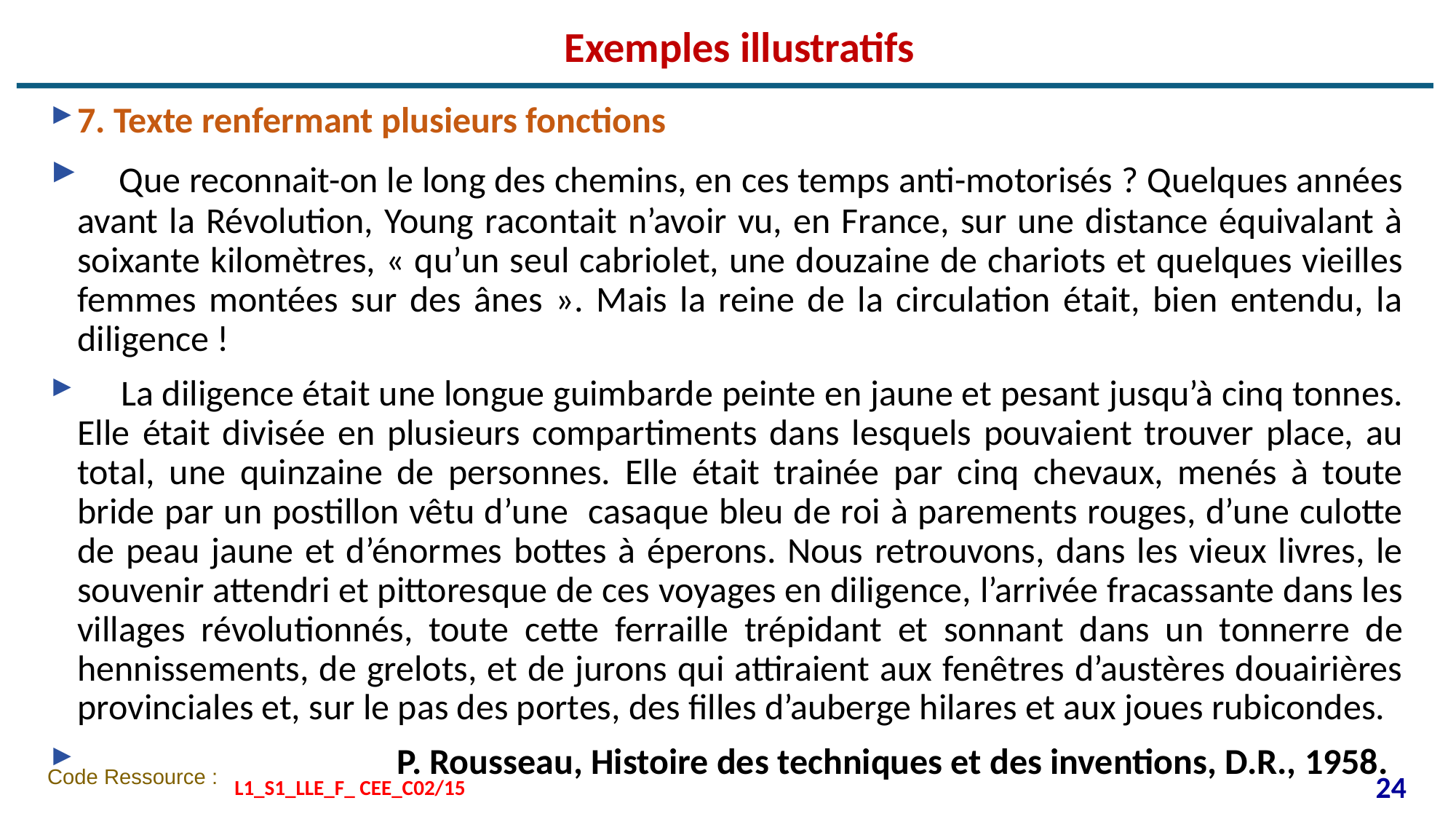

# Exemples illustratifs
7. Texte renfermant plusieurs fonctions
    Que reconnait-on le long des chemins, en ces temps anti-motorisés ? Quelques années avant la Révolution, Young racontait n’avoir vu, en France, sur une distance équivalant à soixante kilomètres, « qu’un seul cabriolet, une douzaine de chariots et quelques vieilles femmes montées sur des ânes ». Mais la reine de la circulation était, bien entendu, la diligence !
     La diligence était une longue guimbarde peinte en jaune et pesant jusqu’à cinq tonnes. Elle était divisée en plusieurs compartiments dans lesquels pouvaient trouver place, au total, une quinzaine de personnes. Elle était trainée par cinq chevaux, menés à toute bride par un postillon vêtu d’une  casaque bleu de roi à parements rouges, d’une culotte de peau jaune et d’énormes bottes à éperons. Nous retrouvons, dans les vieux livres, le souvenir attendri et pittoresque de ces voyages en diligence, l’arrivée fracassante dans les villages révolutionnés, toute cette ferraille trépidant et sonnant dans un tonnerre de hennissements, de grelots, et de jurons qui attiraient aux fenêtres d’austères douairières provinciales et, sur le pas des portes, des filles d’auberge hilares et aux joues rubicondes.
                                       P. Rousseau, Histoire des techniques et des inventions, D.R., 1958.
24
 L1_S1_LLE_F_ CEE_C02/15